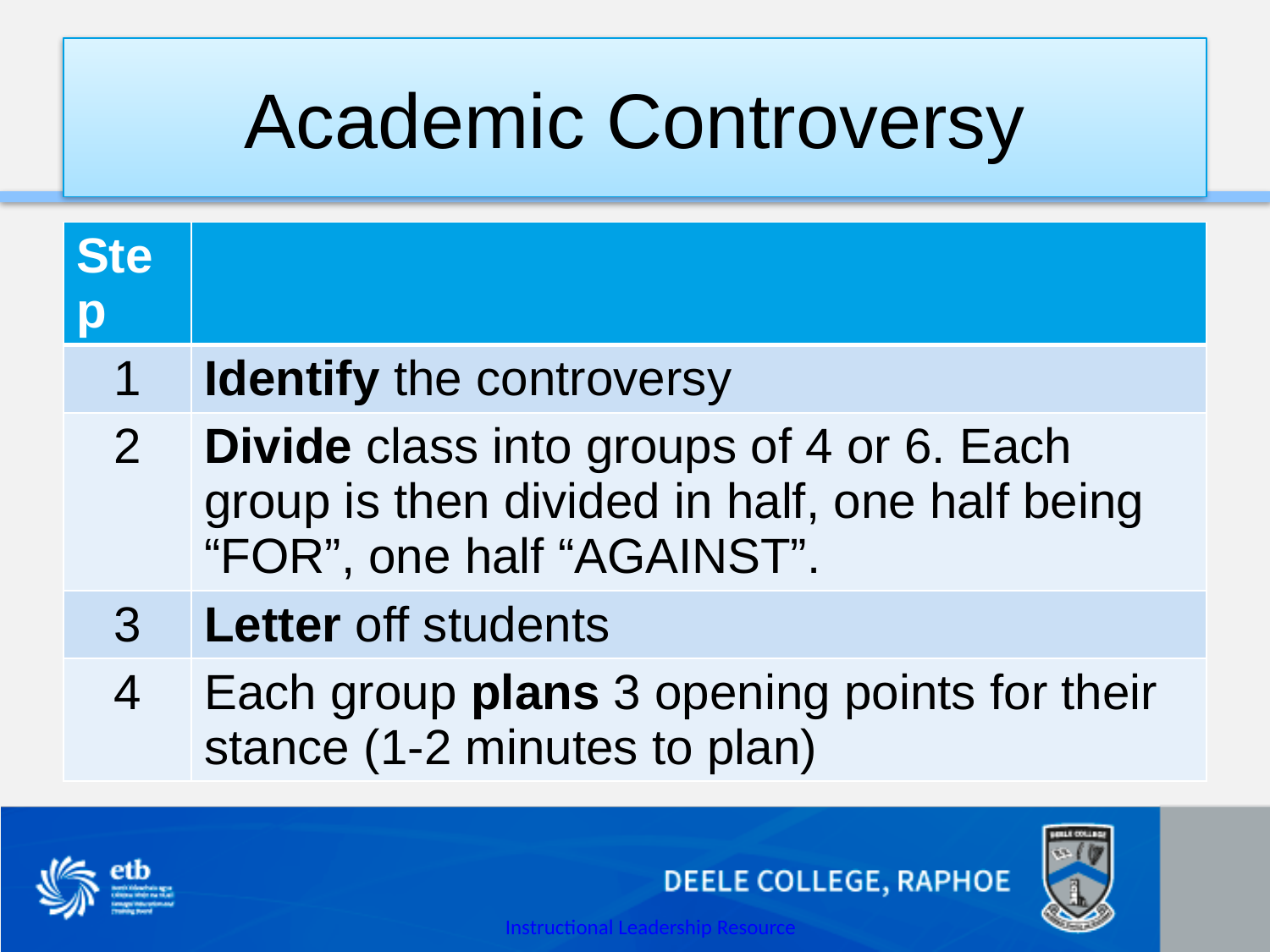

# Academic Controversy
| Step |  |
| --- | --- |
| 1 | Identify the controversy |
| 2 | Divide class into groups of 4 or 6. Each group is then divided in half, one half being “FOR”, one half “AGAINST”. |
| 3 | Letter off students |
| 4 | Each group plans 3 opening points for their stance (1-2 minutes to plan) |
Instructional Leadership Resource